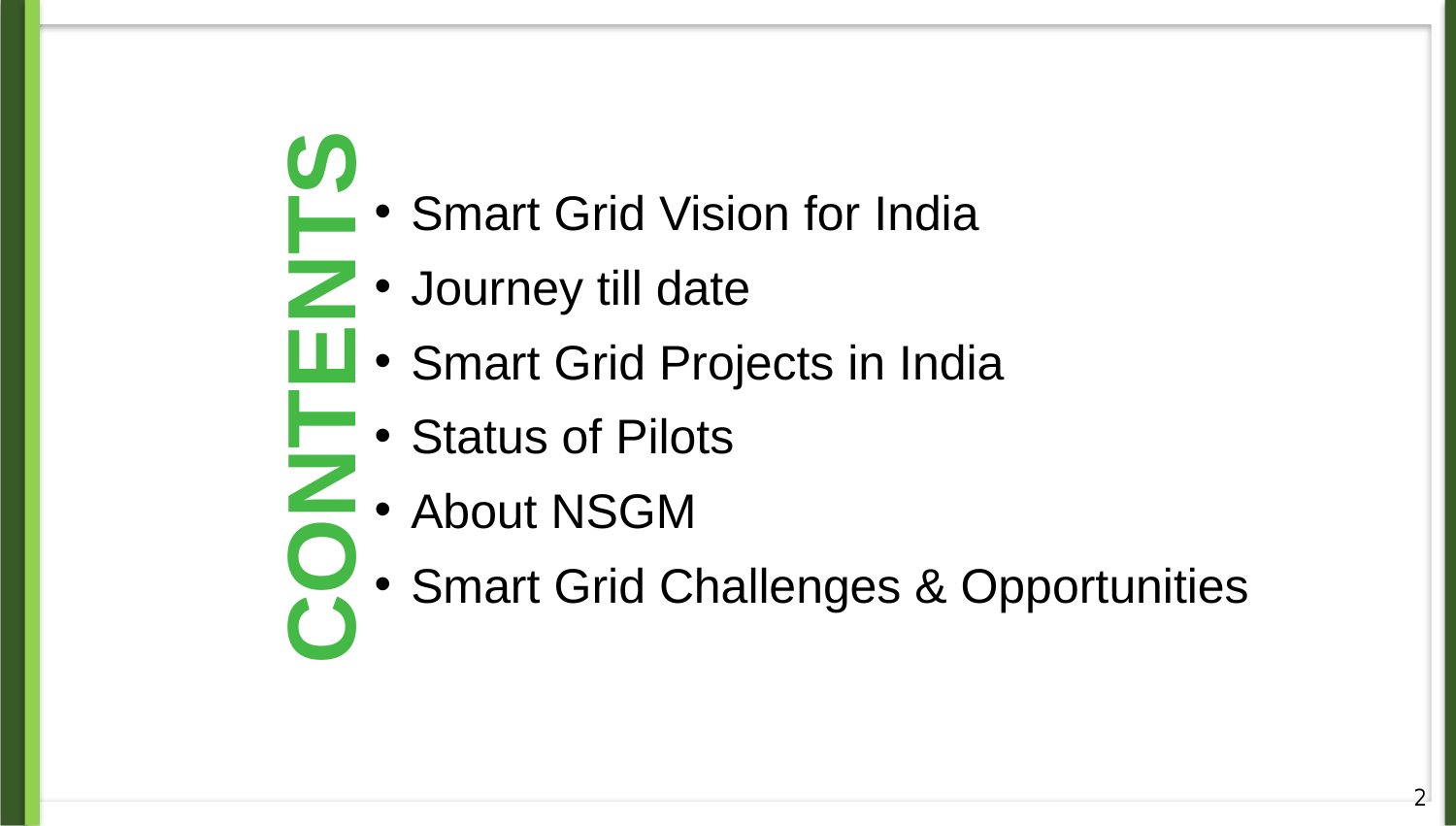

Smart Grid Vision for India
Journey till date
Smart Grid Projects in India
Status of Pilots
About NSGM
Smart Grid Challenges & Opportunities
CONTENTS
2